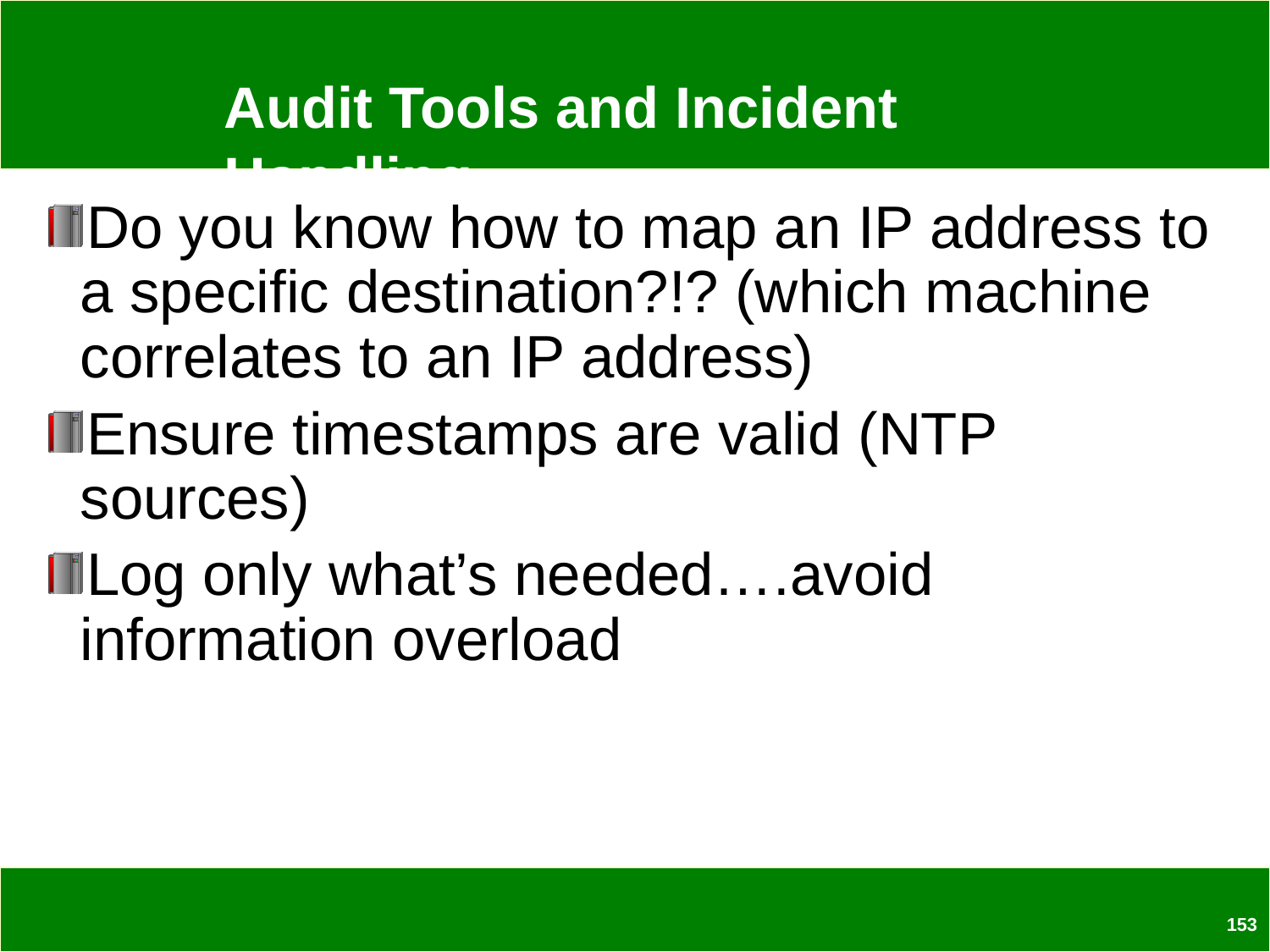

# Audit Tools and Incident Handling
Do you know how to map an IP address to a specific destination?!? (which machine correlates to an IP address)
Ensure timestamps are valid (NTP sources)
Log only what’s needed….avoid information overload

153